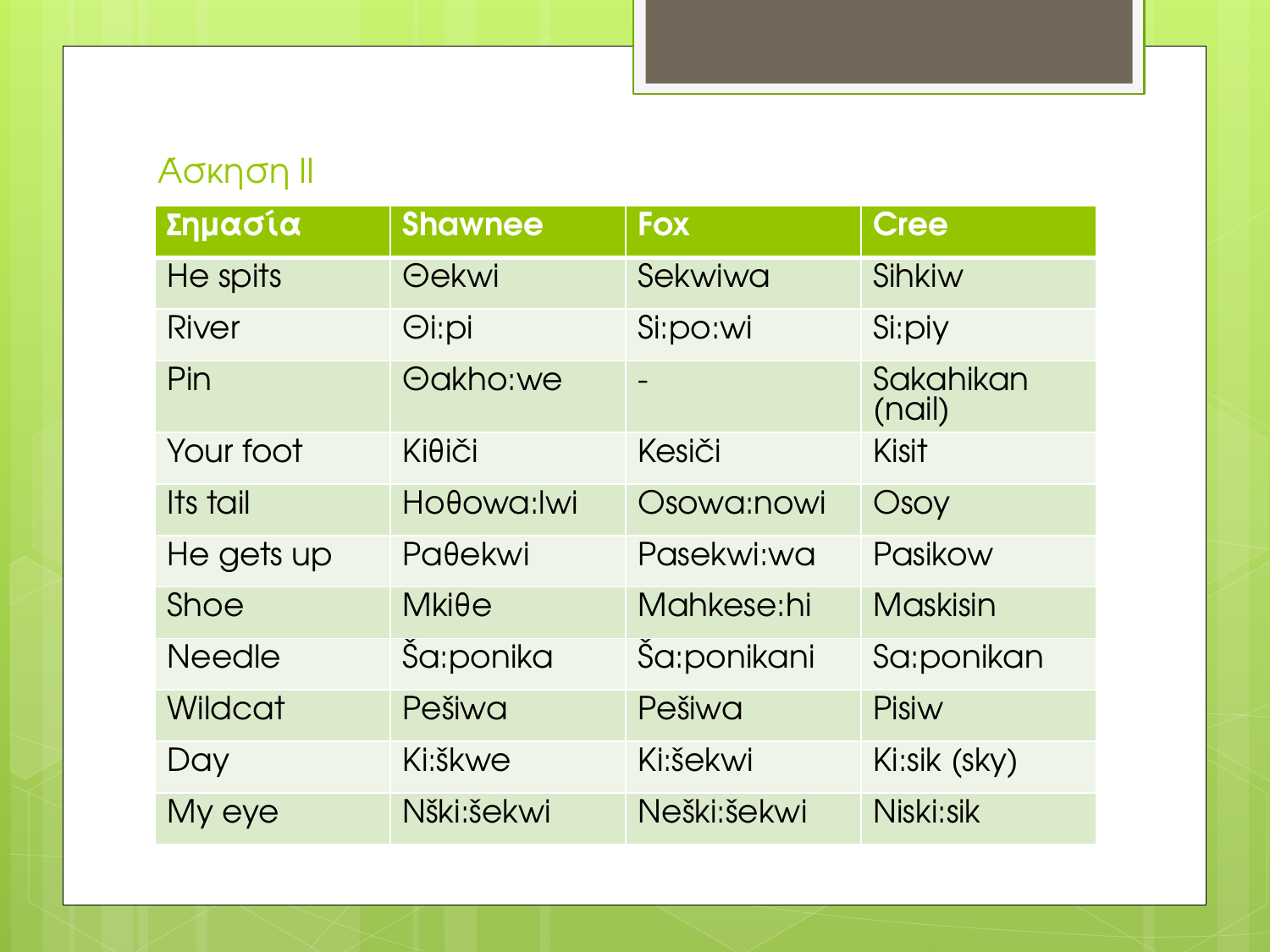

# Άσκηση ΙΙ
| Σημασία | Shawnee | Fox | Cree |
| --- | --- | --- | --- |
| He spits | Θekwi | Sekwiwa | Sihkiw |
| River | Θi:pi | Si:po:wi | Si:piy |
| Pin | Θakho:we | - | Sakahikan (nail) |
| Your foot | Kiθiči | Kesiči | Kisit |
| Its tail | Hoθowa:lwi | Osowa:nowi | Osoy |
| He gets up | Paθekwi | Pasekwi:wa | Pasikow |
| Shoe | Mkiθe | Mahkese:hi | Maskisin |
| Needle | Ša:ponika | Ša:ponikani | Sa:ponikan |
| Wildcat | Pešiwa | Pešiwa | Pisiw |
| Day | Ki:škwe | Ki:šekwi | Ki:sik (sky) |
| My eye | Nški:šekwi | Neški:šekwi | Niski:sik |